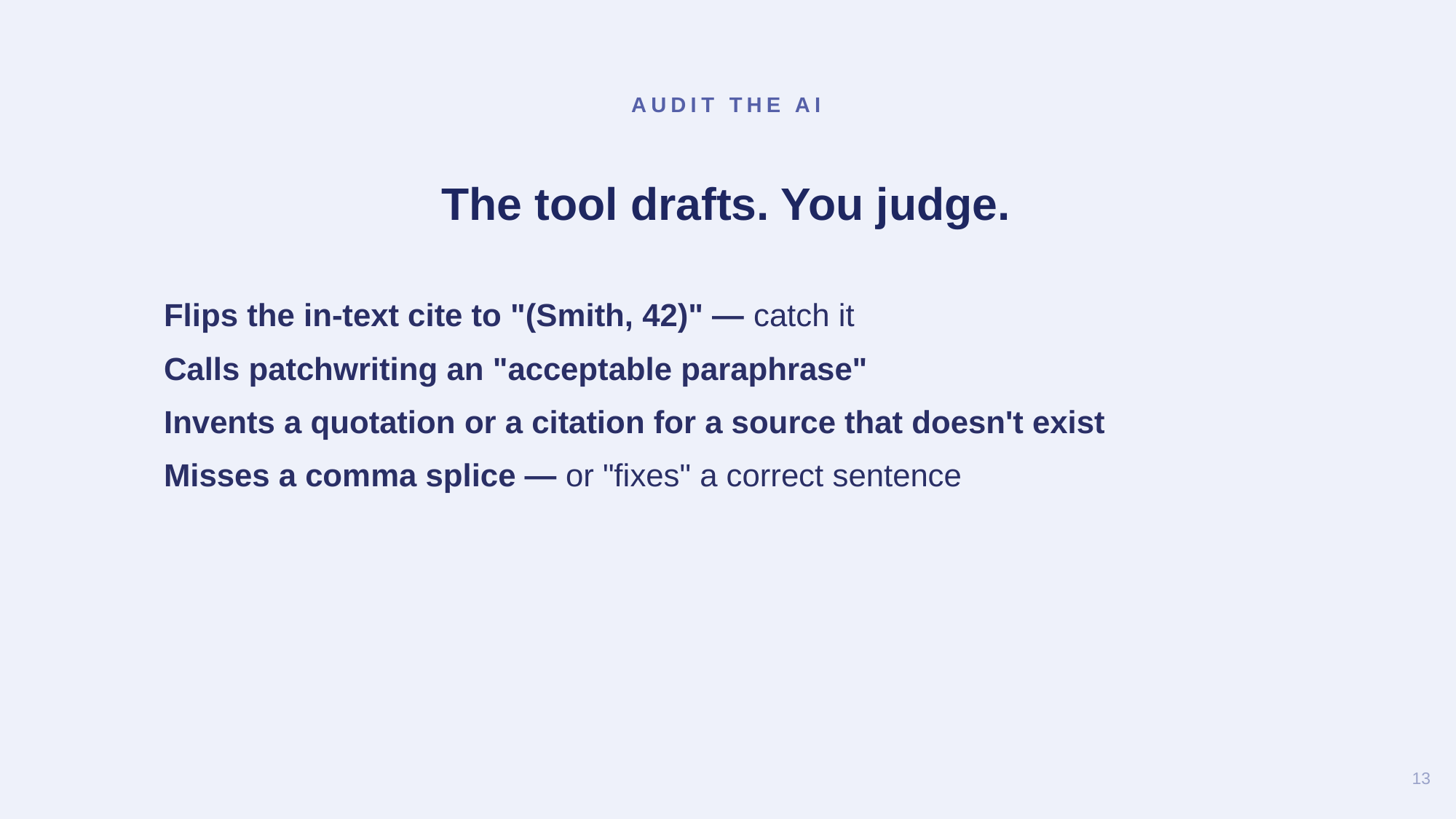

AUDIT THE AI
The tool drafts. You judge.
Flips the in-text cite to "(Smith, 42)" — catch it
Calls patchwriting an "acceptable paraphrase"
Invents a quotation or a citation for a source that doesn't exist
Misses a comma splice — or "fixes" a correct sentence
13